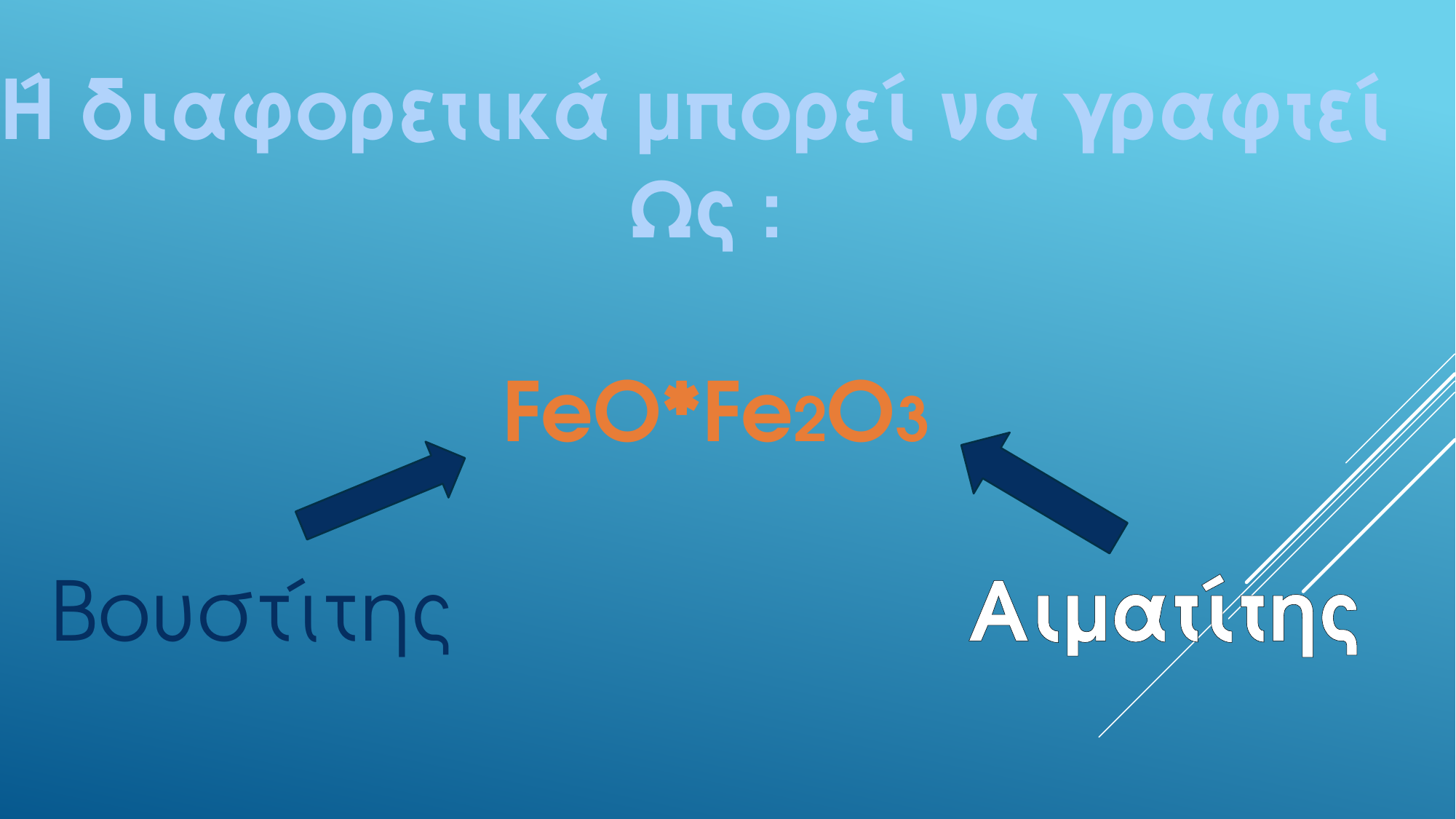

Ή διαφορετικά μπορεί να γραφτεί
Ως :
FeO*Fe2O3

Βουστίτης
Αιματίτης